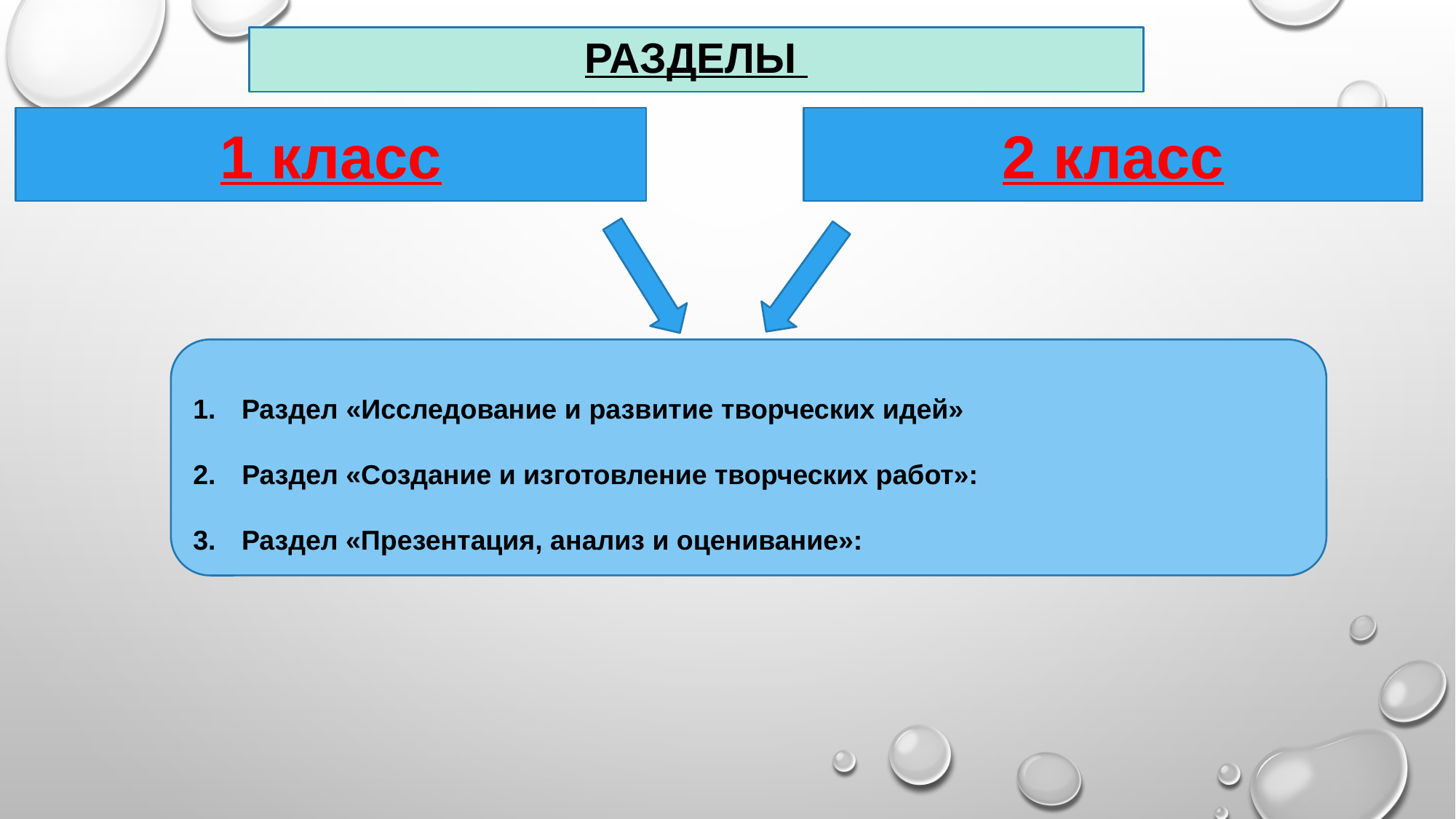

# Разделы
1 класс
2 класс

 Раздел «Исследование и развитие творческих идей»
 Раздел «Создание и изготовление творческих работ»:
 Раздел «Презентация, анализ и оценивание»: